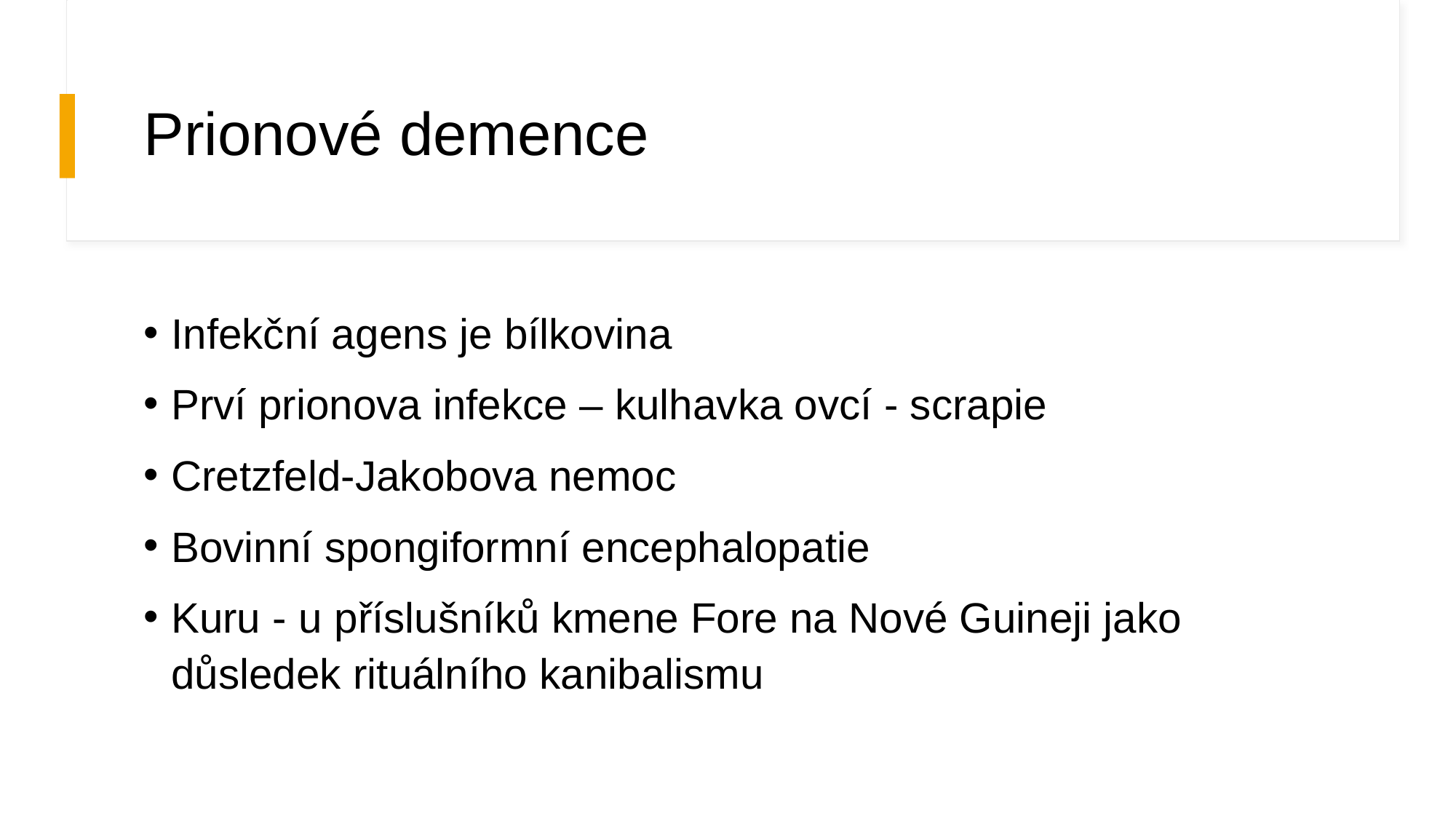

# Prionové demence
Infekční agens je bílkovina
Prví prionova infekce – kulhavka ovcí - scrapie
Cretzfeld-Jakobova nemoc
Bovinní spongiformní encephalopatie
Kuru - u příslušníků kmene Fore na Nové Guineji jako důsledek rituálního kanibalismu